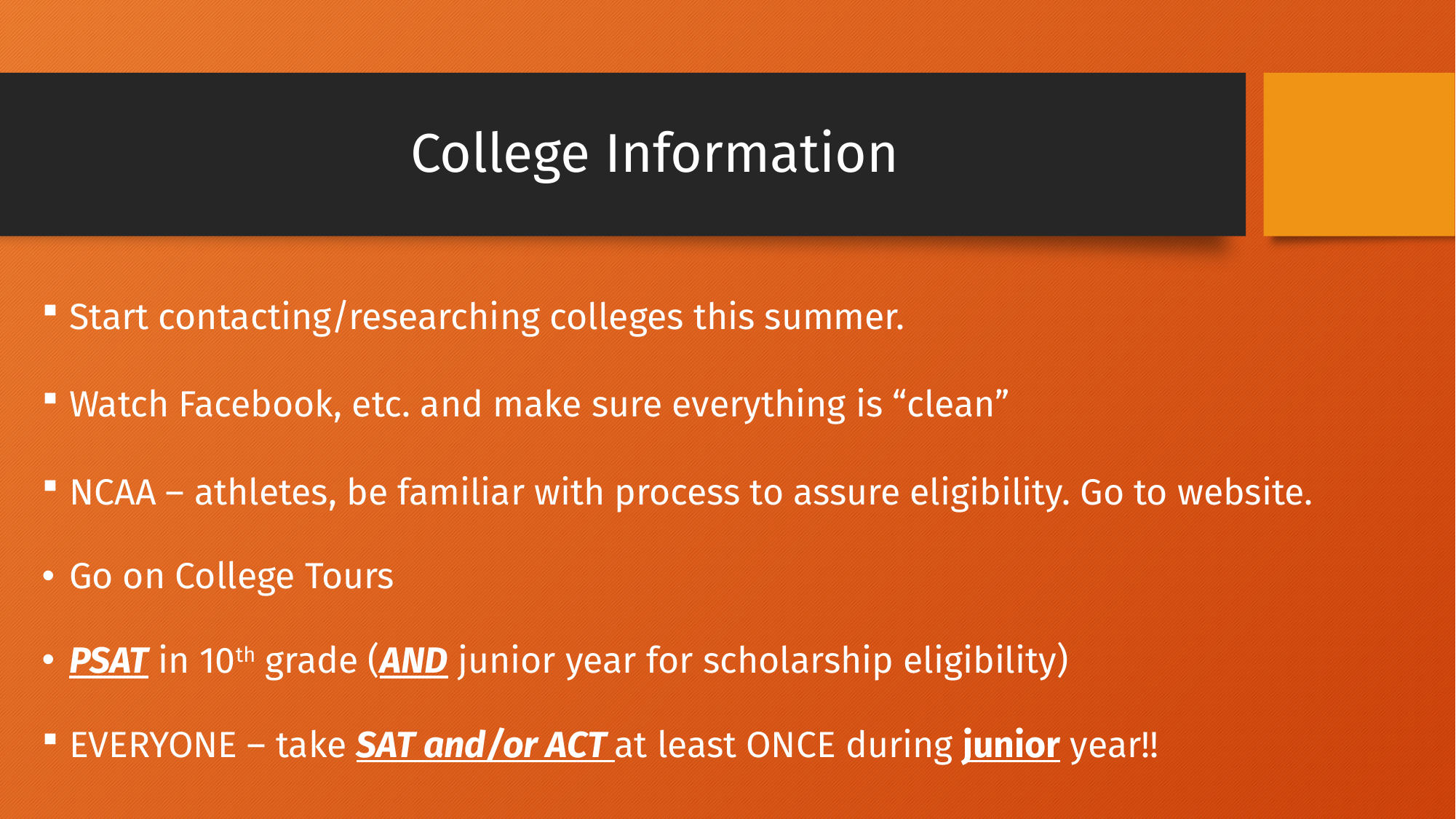

# College Information

Start contacting/researching colleges this summer.

Watch Facebook, etc. and make sure everything is “clean”

NCAA – athletes, be familiar with process to assure eligibility. Go to website.

Go on College Tours

PSAT in 10th grade (AND junior year for scholarship eligibility)

EVERYONE – take SAT and/or ACT at least ONCE during junior year!!